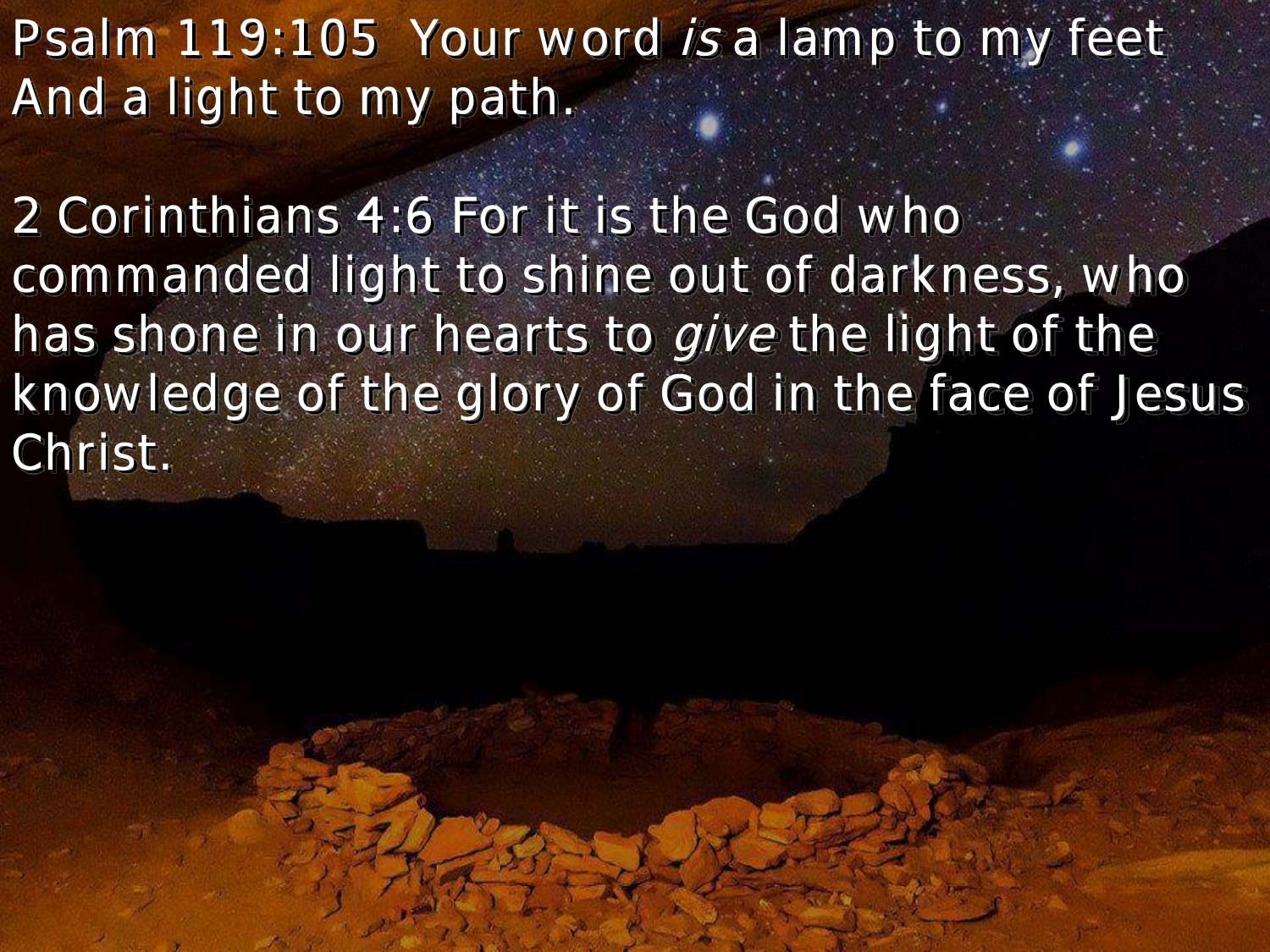

Psalm 119:105  Your word is a lamp to my feet And a light to my path.

2 Corinthians 4:6 For it is the God who commanded light to shine out of darkness, who has shone in our hearts to give the light of the knowledge of the glory of God in the face of Jesus Christ.